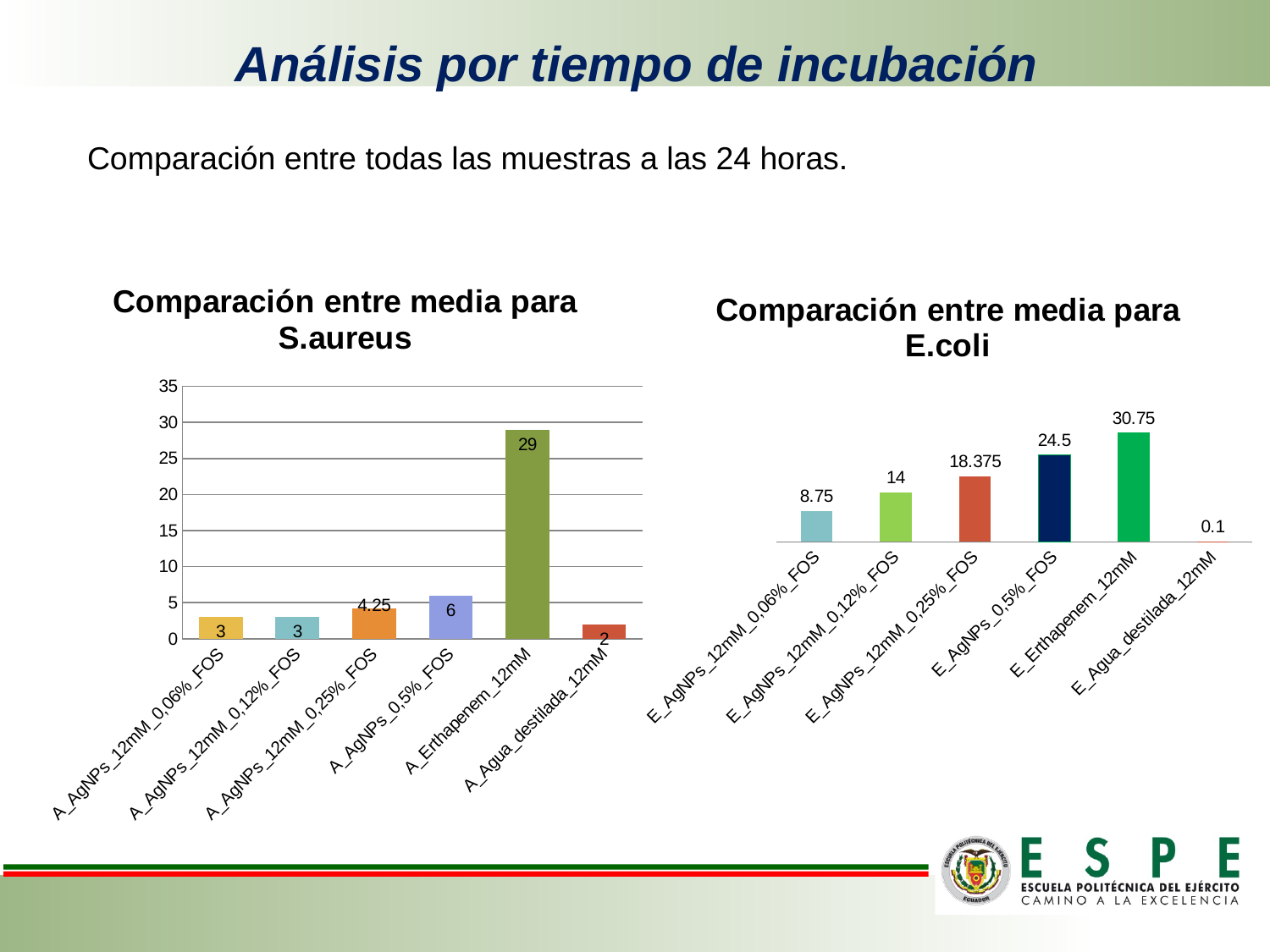

# Análisis por tiempo de incubación
Comparación entre todas las muestras a las 24 horas.

### Chart: Comparación entre media para S.aureus

| Category |  |
|---|---|
| A_AgNPs_12mM_0,06%_FOS | 3.0 |
| A_AgNPs_12mM_0,12%_FOS | 3.0 |
| A_AgNPs_12mM_0,25%_FOS | 4.25 |
| A_AgNPs_0,5%_FOS | 6.0 |
| A_Erthapenem_12mM | 29.0 |
| A_Agua_destilada_12mM | 2.0 |

### Chart: Comparación entre media para E.coli

| Category | Media |
|---|---|
| E_AgNPs_12mM_0,06%_FOS | 8.75 |
| E_AgNPs_12mM_0,12%_FOS | 14.0 |
| E_AgNPs_12mM_0,25%_FOS | 18.375 |
| E_AgNPs_0,5%_FOS | 24.5 |
| E_Erthapenem_12mM | 30.75 |
| E_Agua_destilada_12mM | 0.1 |